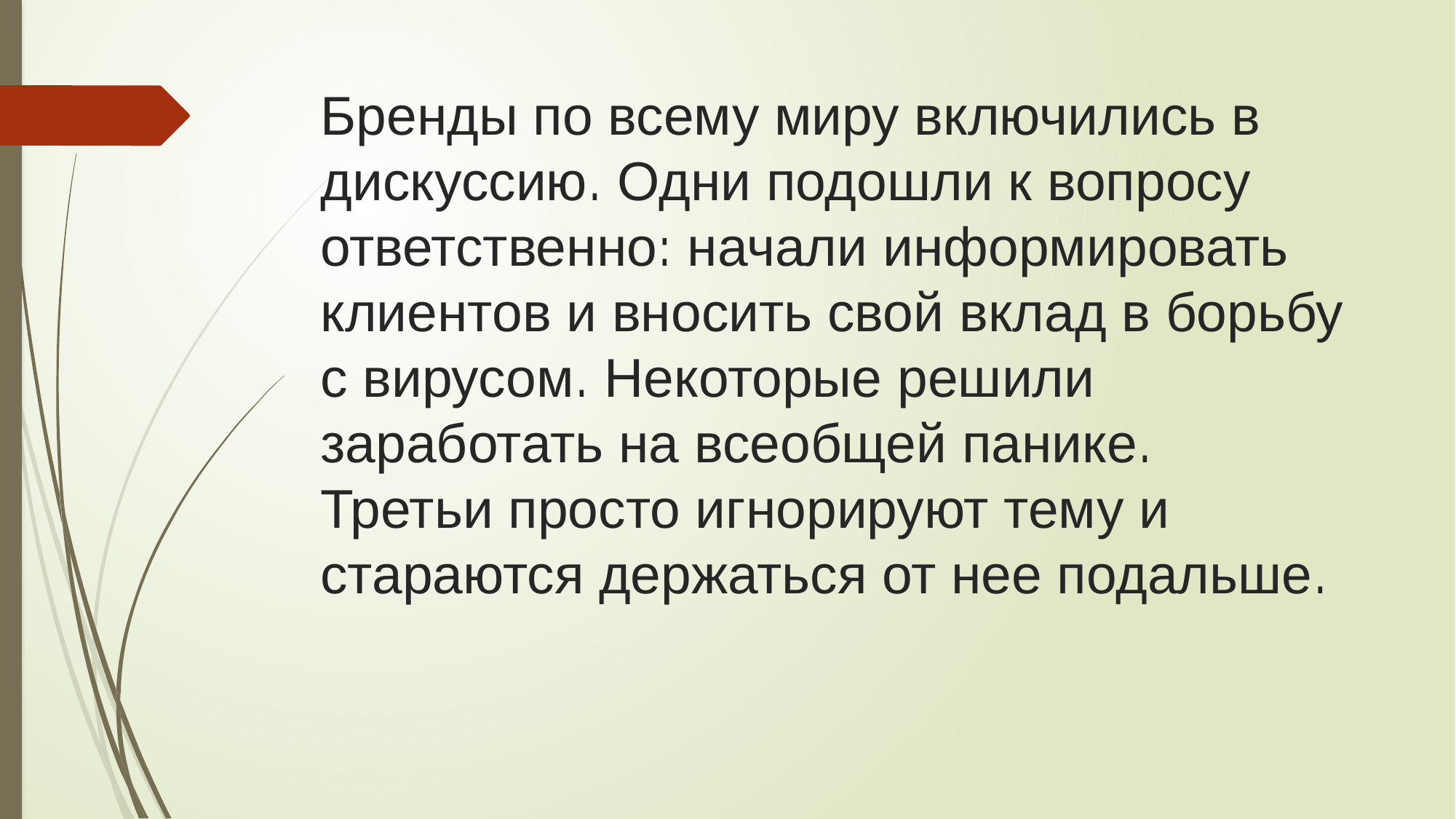

# Бренды по всему миру включились в дискуссию. Одни подошли к вопросу ответственно: начали информировать клиентов и вносить свой вклад в борьбу с вирусом. Некоторые решили заработать на всеобщей панике. Третьи просто игнорируют тему и стараются держаться от нее подальше.